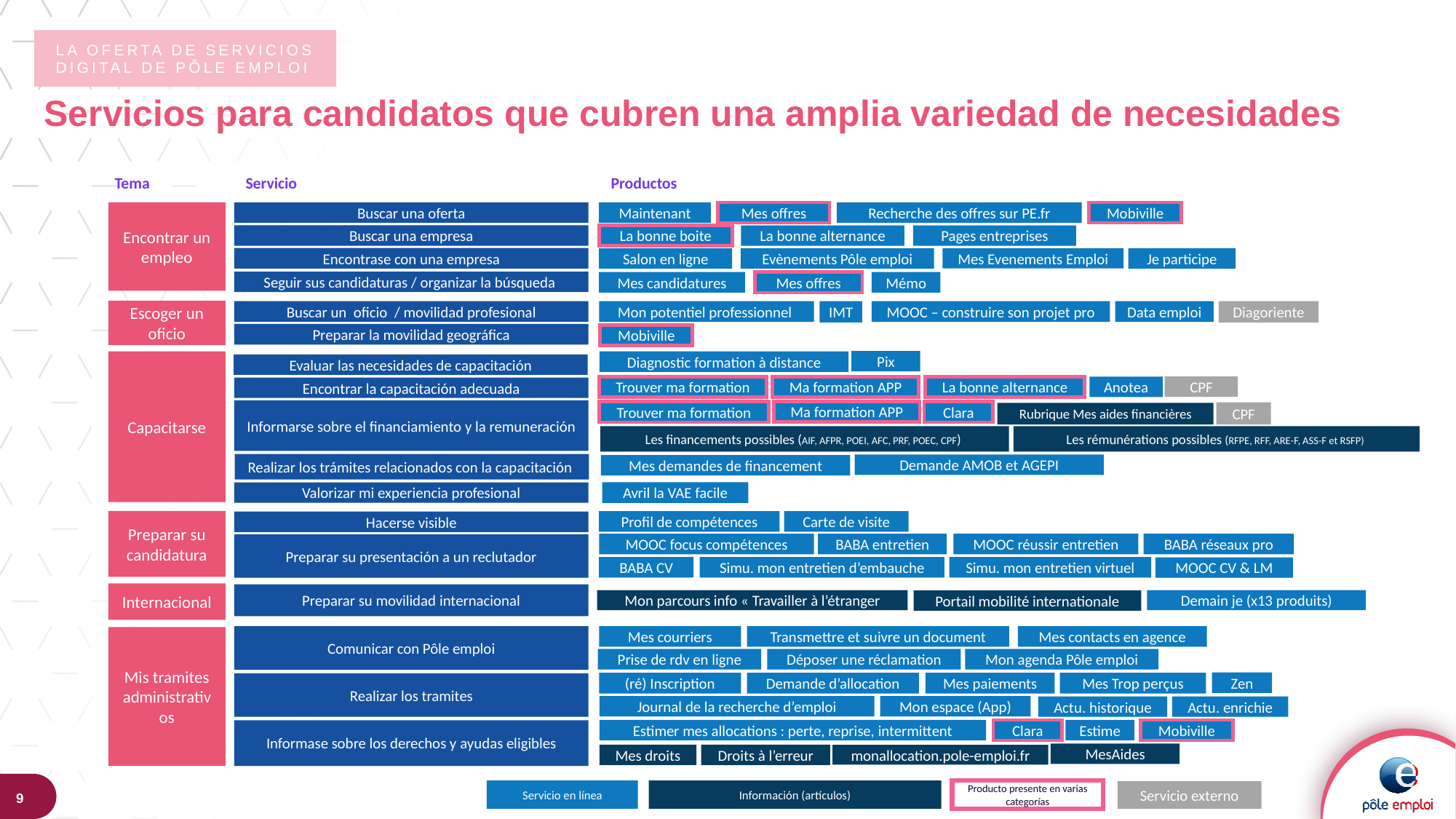

La oferta de servicios DIGITAL DE PÔLE EMPLOI
Servicios para candidatos que cubren una amplia variedad de necesidades
Tema
Servicio
Productos
Encontrar un empleo
Buscar una oferta
Maintenant
Mes offres
Recherche des offres sur PE.fr
Mobiville
Buscar una empresa
La bonne boite
La bonne alternance
Pages entreprises
Encontrase con una empresa
Salon en ligne
Evènements Pôle emploi
Mes Evenements Emploi
Je participe
Seguir sus candidaturas / organizar la búsqueda
Mes candidatures
Mes offres
Mémo
Escoger un oficio
Buscar un  oficio  / movilidad profesional
Mon potentiel professionnel
IMT
MOOC – construire son projet pro
Data emploi
Diagoriente
Preparar la movilidad geográfica
Mobiville
Pix
Capacitarse
Diagnostic formation à distance
Evaluar las necesidades de capacitación
CPF
Trouver ma formation
Ma formation APP
La bonne alternance
Anotea
Encontrar la capacitación adecuada
Informarse sobre el financiamiento y la remuneración
Trouver ma formation
Ma formation APP
Clara
CPF
Rubrique Mes aides financières
Les financements possibles (AIF, AFPR, POEI, AFC, PRF, POEC, CPF)
Les rémunérations possibles (RFPE, RFF, ARE-F, ASS-F et RSFP)
Realizar los trámites relacionados con la capacitación
Demande AMOB et AGEPI
Mes demandes de financement
Avril la VAE facile
Valorizar mi experiencia profesional
Preparar su candidatura
Profil de compétences
Carte de visite
Hacerse visible
MOOC focus compétences
BABA entretien
MOOC réussir entretien
BABA réseaux pro
Preparar su presentación a un reclutador
BABA CV
Simu. mon entretien d’embauche
Simu. mon entretien virtuel
MOOC CV & LM
Internacional
Preparar su movilidad internacional
Mon parcours info « Travailler à l’étranger
Demain je (x13 produits)
Portail mobilité internationale
Comunicar con Pôle emploi
Mes courriers
Transmettre et suivre un document
Mes contacts en agence
Mis tramites administrativos
Prise de rdv en ligne
Déposer une réclamation
Mon agenda Pôle emploi
Zen
(ré) Inscription
Demande d’allocation
Mes paiements
Mes Trop perçus
Realizar los tramites
Journal de la recherche d’emploi
Mon espace (App)
Actu. historique
Actu. enrichie
Estimer mes allocations : perte, reprise, intermittent
Clara
Estime
Mobiville
Informase sobre los derechos y ayudas eligibles
Mes droits
Droits à l’erreur
monallocation.pole-emploi.fr

MesAides
Servicio en línea
Información (artículos)
Producto presente en varias categorías
Servicio externo
9